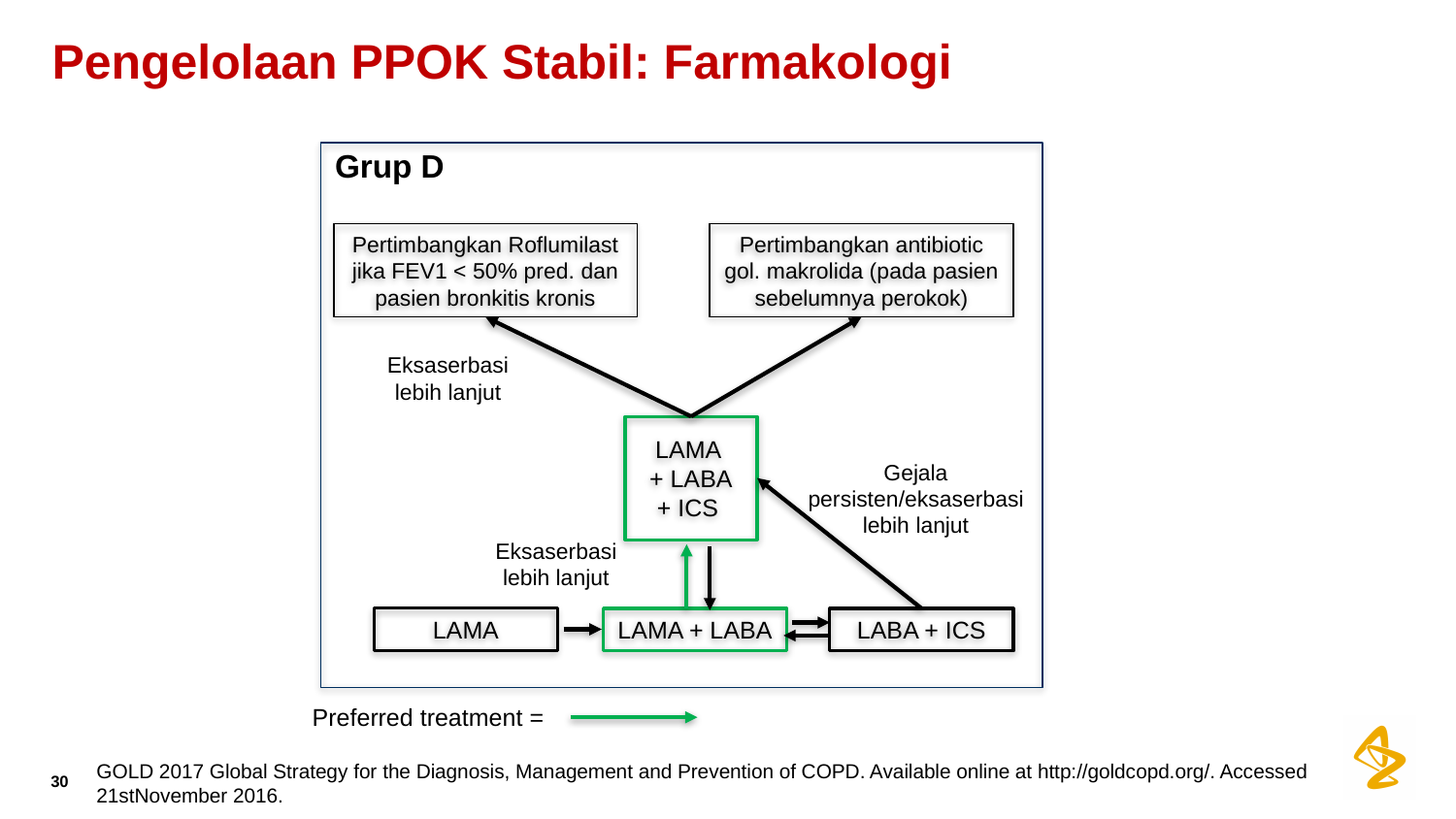

# Pengelolaan PPOK Stabil: Farmakologi
Grup D

Pertimbangkan antibiotic gol. makrolida (pada pasien sebelumnya perokok)
Pertimbangkan Roflumilast jika FEV1 < 50% pred. dan pasien bronkitis kronis
Eksaserbasi lebih lanjut
LAMA
+ LABA
+ ICS
Gejala persisten/eksaserbasi lebih lanjut
Eksaserbasi lebih lanjut
LAMA
LAMA + LABA
LABA + ICS
Preferred treatment =

GOLD 2017 Global Strategy for the Diagnosis, Management and Prevention of COPD. Available online at http://goldcopd.org/. Accessed 21stNovember 2016.
30